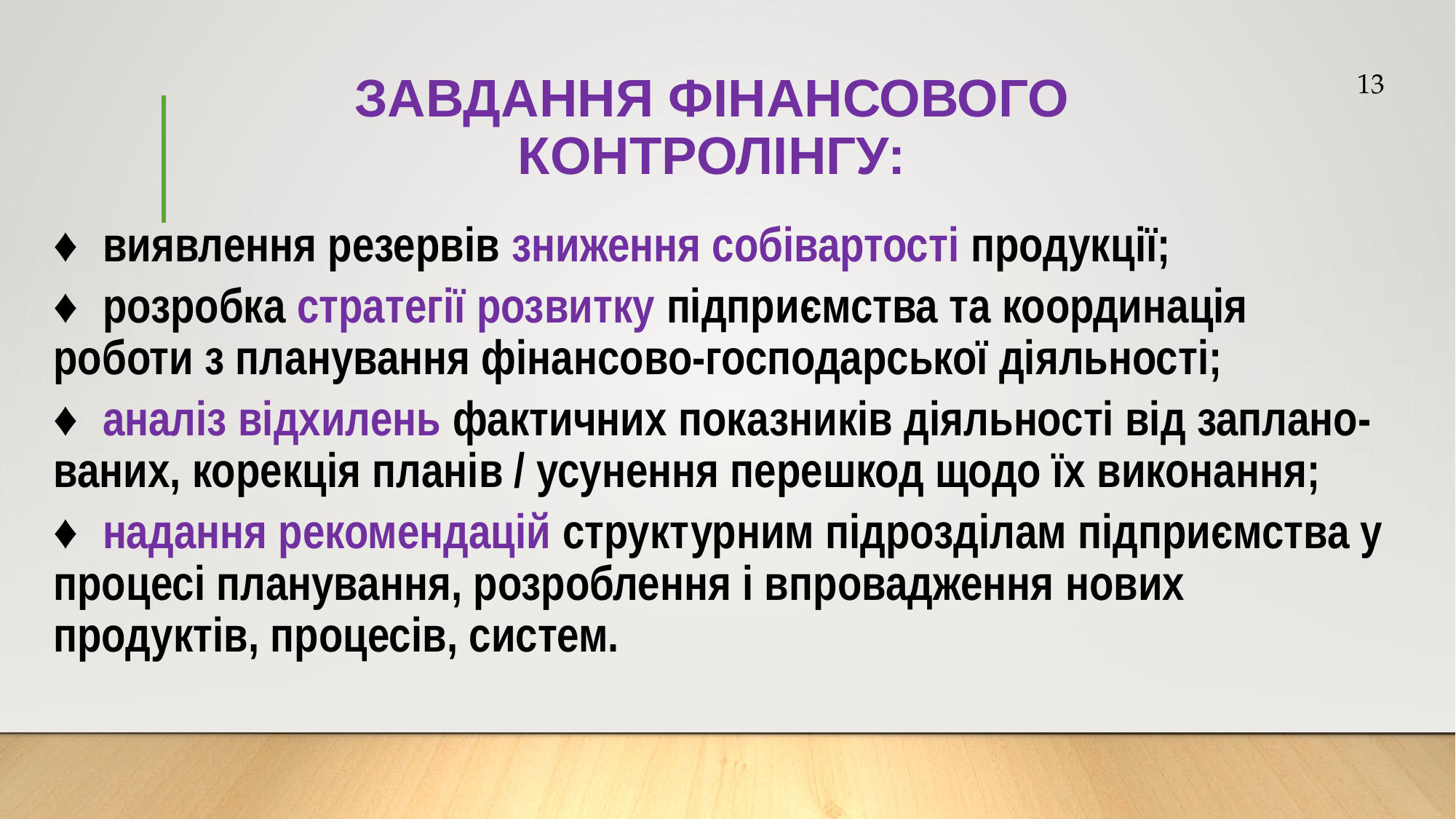

13
# ЗАВДАННЯ ФІНАНСОВОГО КОНТРОЛІНГУ:
♦  виявлення резервів зниження собівартості продукції;
♦  розробка стратегії розвитку підприємства та координація роботи з планування фінансово-господарської діяльності;
♦  аналіз відхилень фактичних показників діяльності від заплано-ваних, корекція планів / усунення перешкод щодо їх виконання;
♦  надання рекомендацій структурним підрозділам підприємства у процесі планування, розроблення і впровадження нових продуктів, процесів, систем.